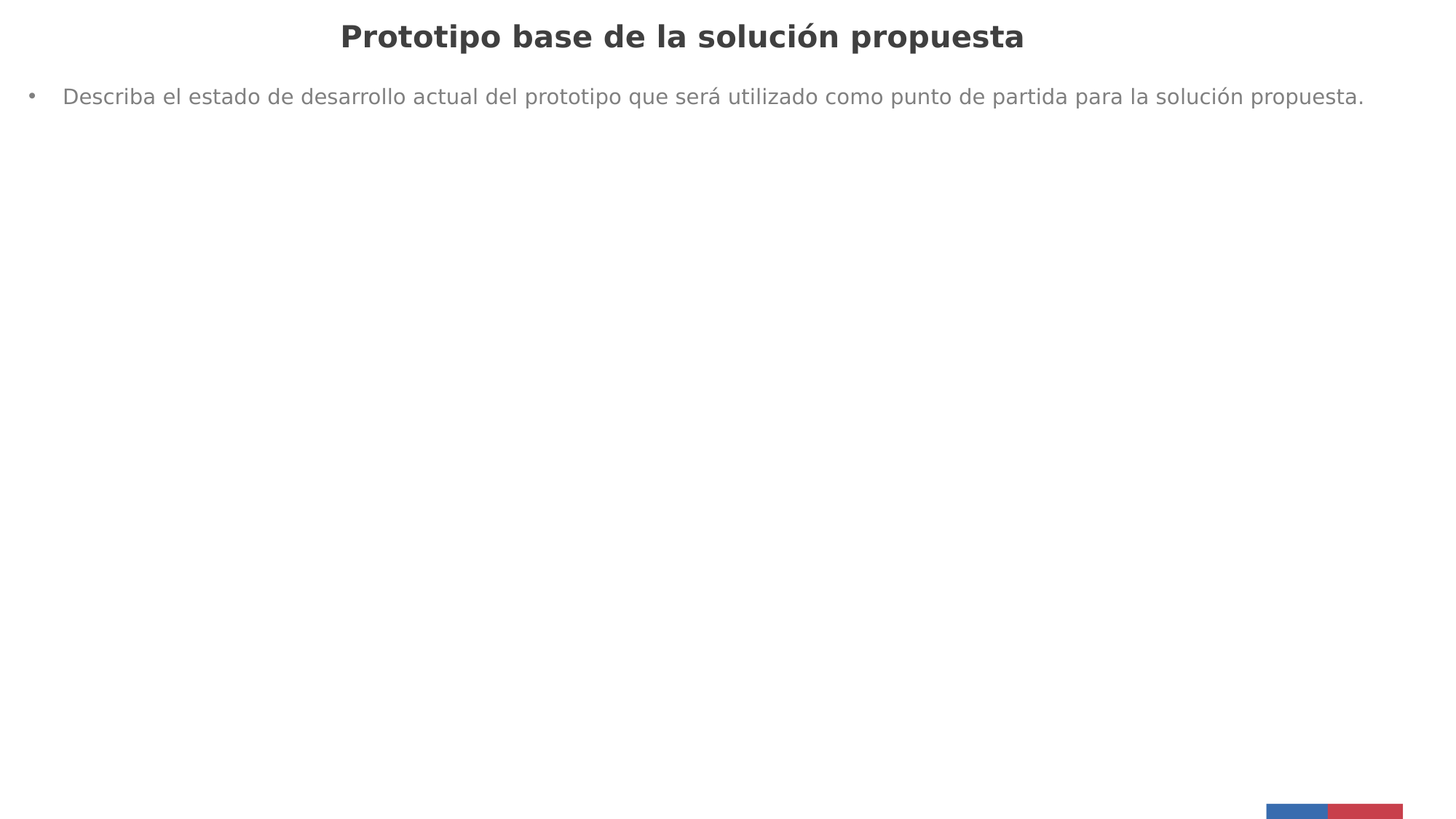

Prototipo base de la solución propuesta
Describa el estado de desarrollo actual del prototipo que será utilizado como punto de partida para la solución propuesta.